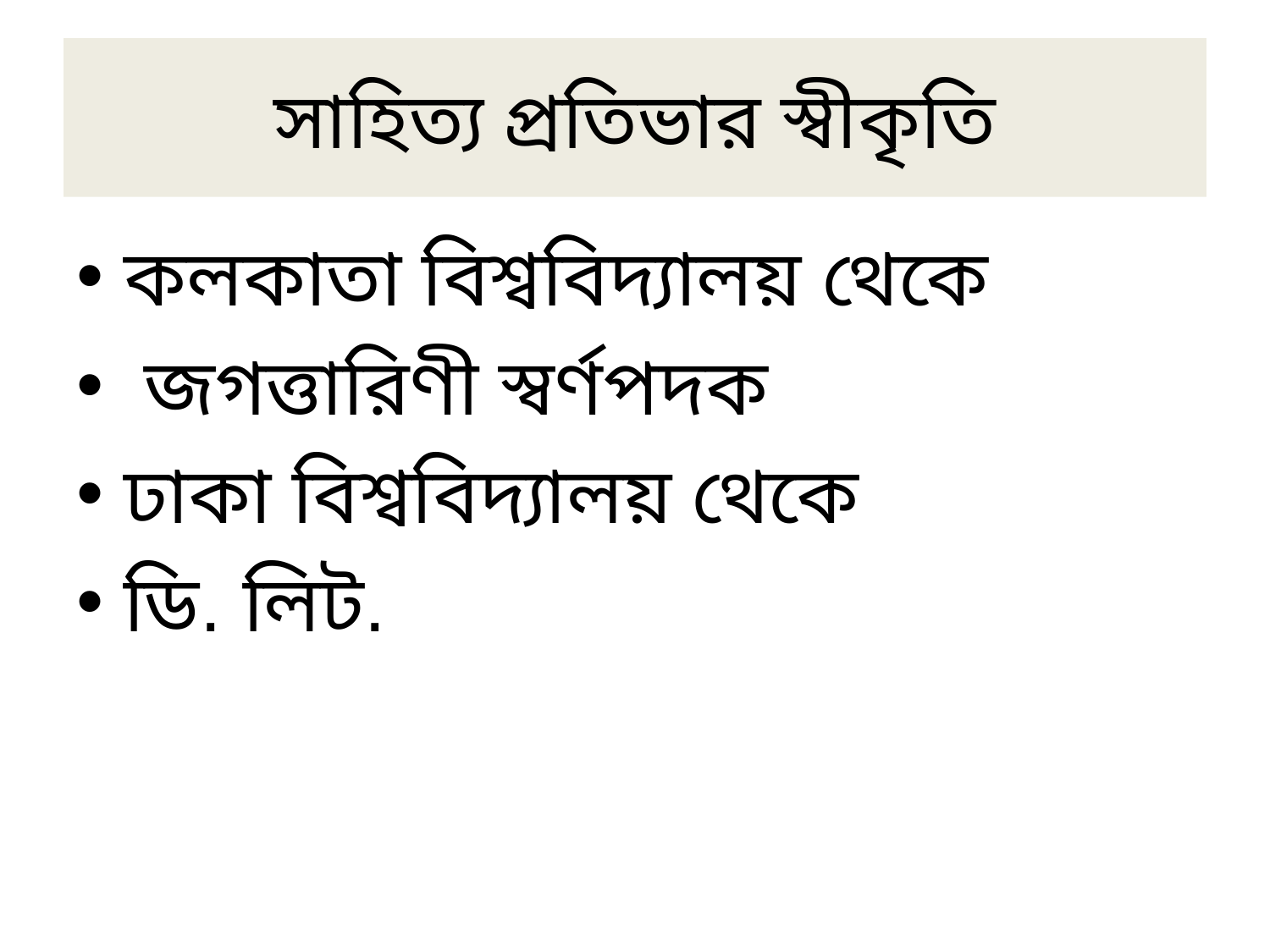

# সাহিত্য প্রতিভার স্বীকৃতি
কলকাতা বিশ্ববিদ্যালয় থেকে
 জগত্তারিণী স্বর্ণপদক
ঢাকা বিশ্ববিদ্যালয় থেকে
ডি. লিট.